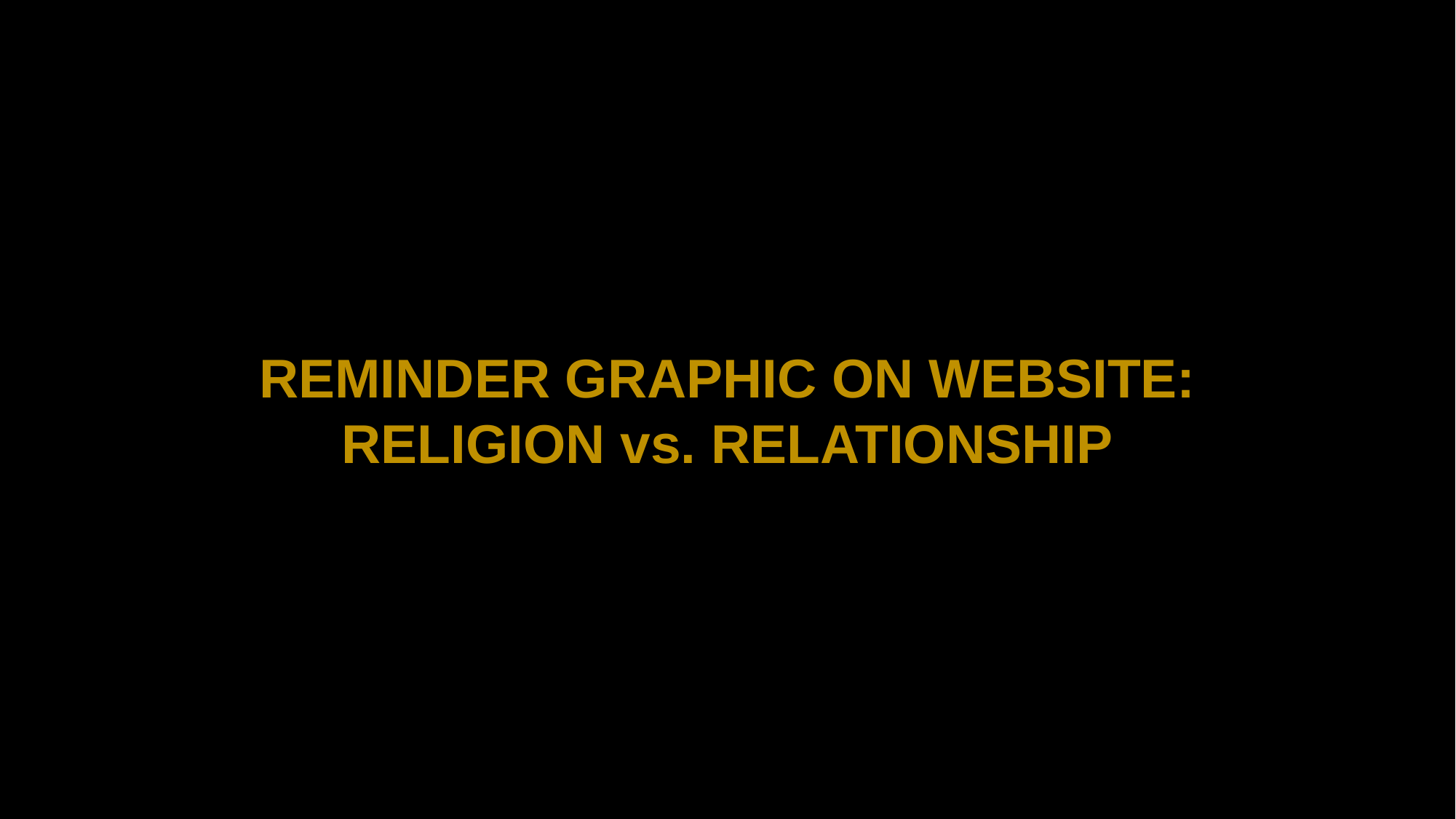

REMINDER GRAPHIC ON WEBSITE:
RELIGION vs. RELATIONSHIP